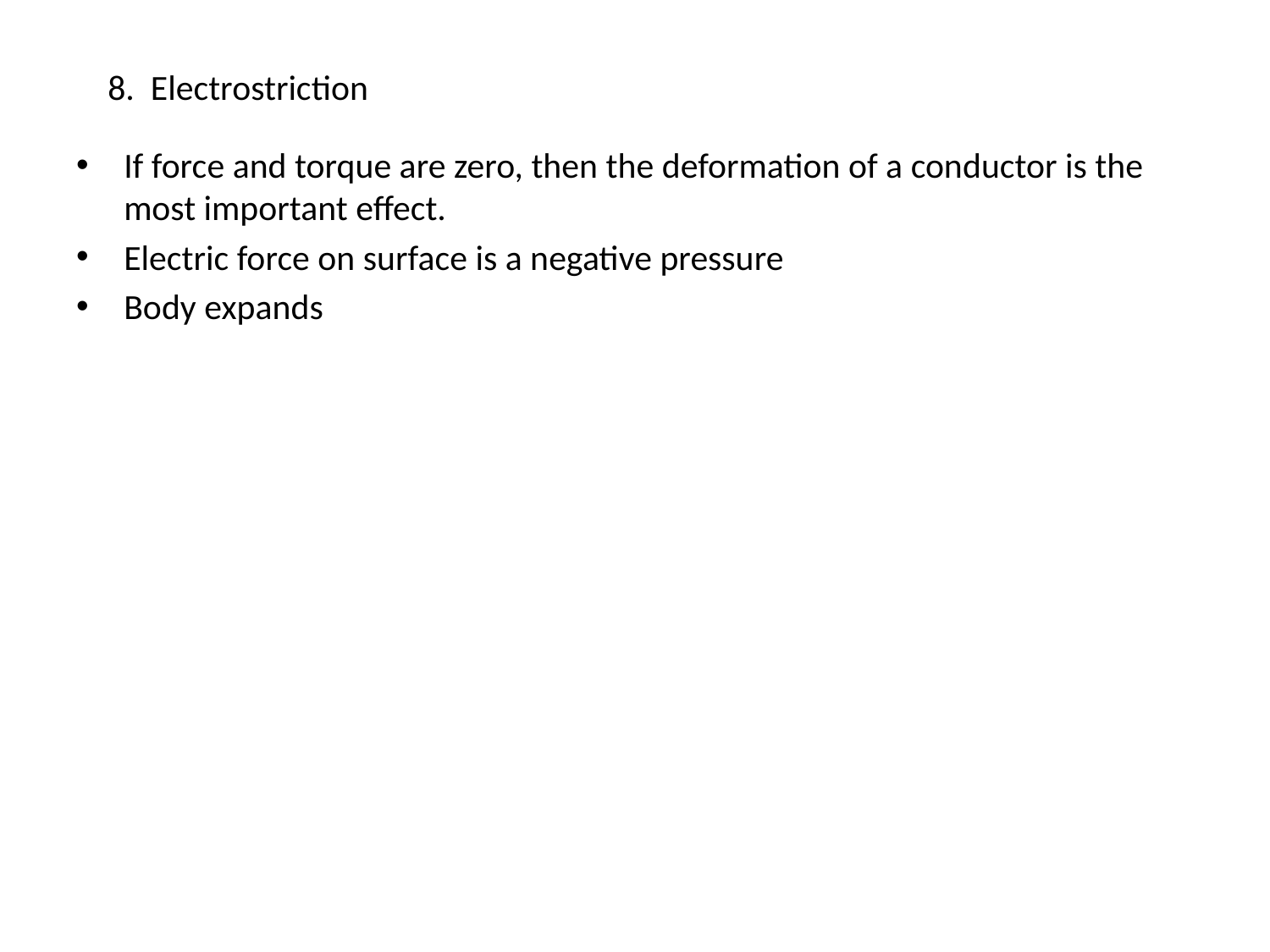

8.  Electrostriction
If force and torque are zero, then the deformation of a conductor is the most important effect.
Electric force on surface is a negative pressure
Body expands